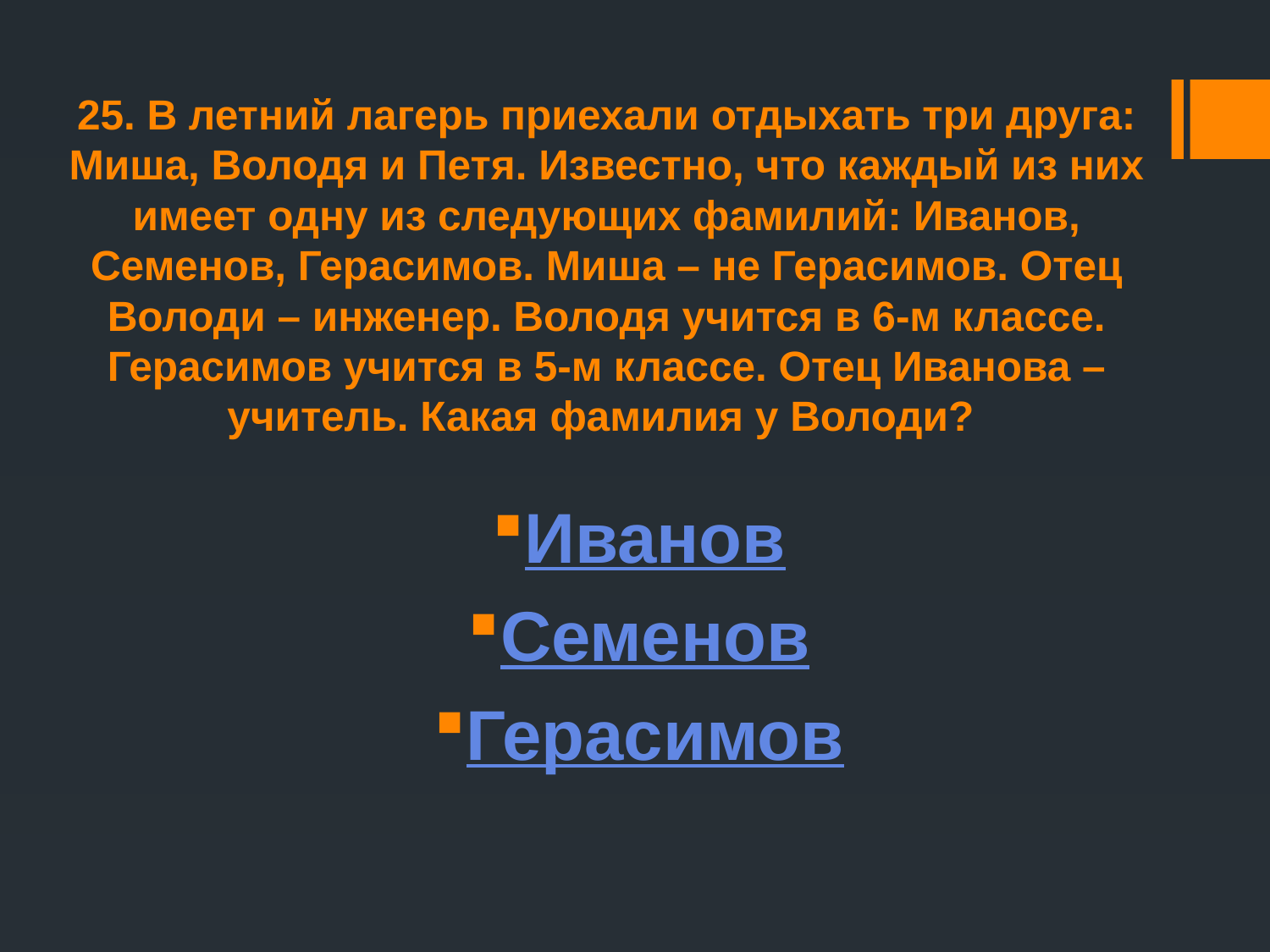

# 25. В летний лагерь приехали отдыхать три друга: Миша, Володя и Петя. Известно, что каждый из них имеет одну из следующих фамилий: Иванов, Семенов, Герасимов. Миша – не Герасимов. Отец Володи – инженер. Володя учится в 6-м классе. Герасимов учится в 5-м классе. Отец Иванова – учитель. Какая фамилия у Володи?
Иванов
Семенов
Герасимов